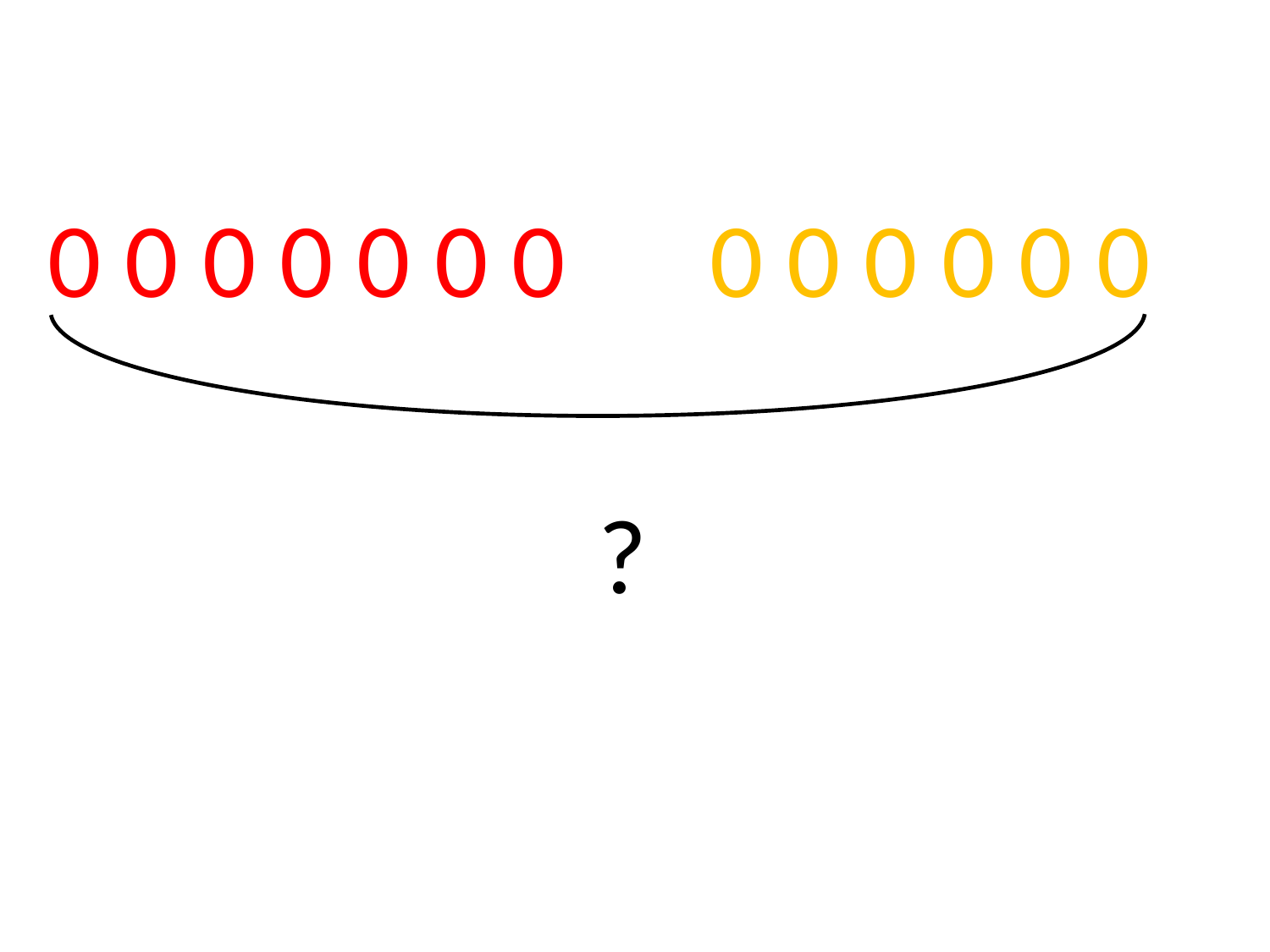

0 0 0 0 0 0 0      0 0 0 0 0 0

?